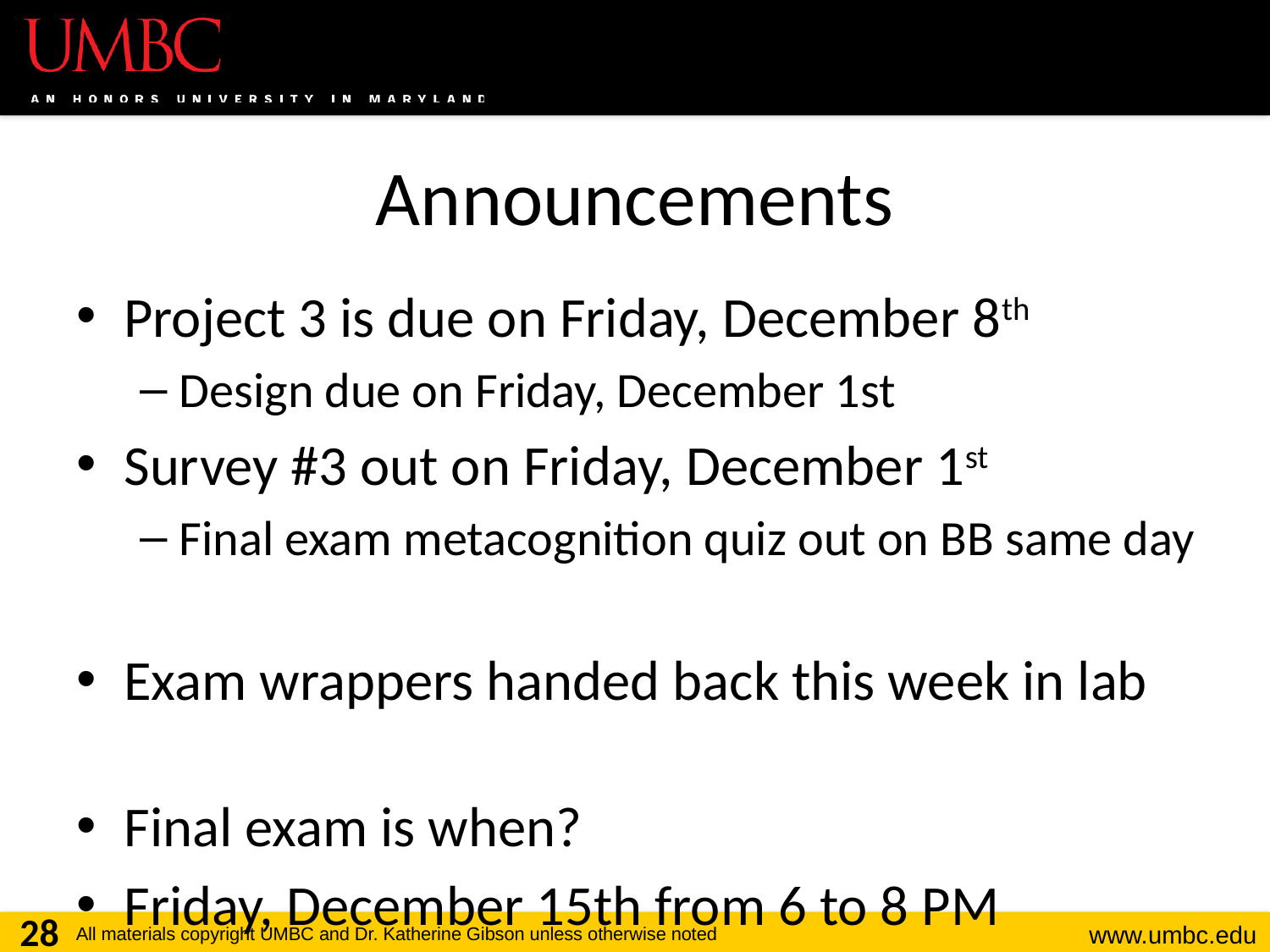

# Announcements
Project 3 is due on Friday, December 8th
Design due on Friday, December 1st
Survey #3 out on Friday, December 1st
Final exam metacognition quiz out on BB same day

Exam wrappers handed back this week in lab

Final exam is when?
Friday, December 15th from 6 to 8 PM

28